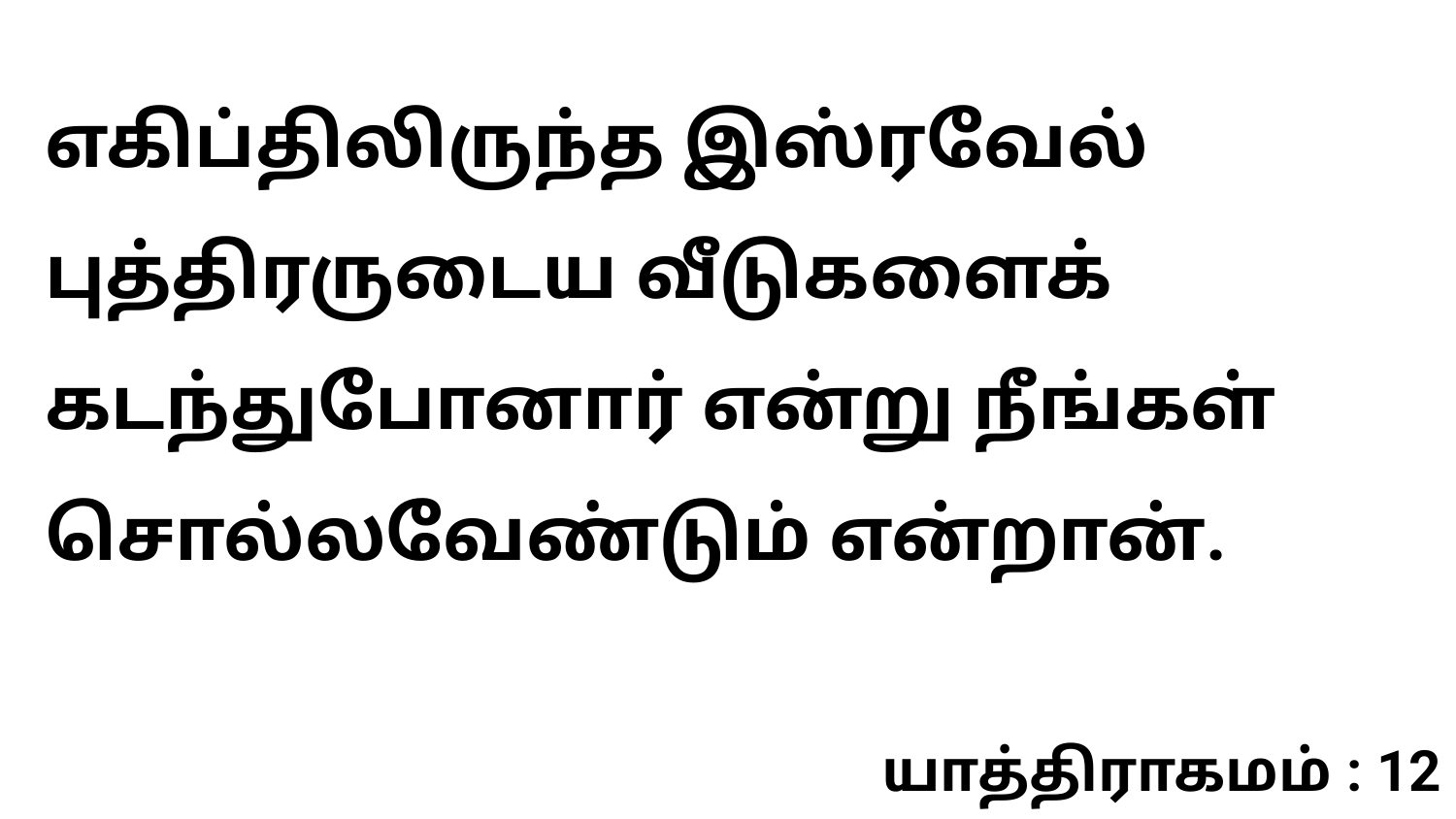

எகிப்திலிருந்த இஸ்ரவேல் புத்திரருடைய வீடுகளைக் கடந்துபோனார் என்று நீங்கள் சொல்லவேண்டும் என்றான்.
யாத்திராகமம் : 12